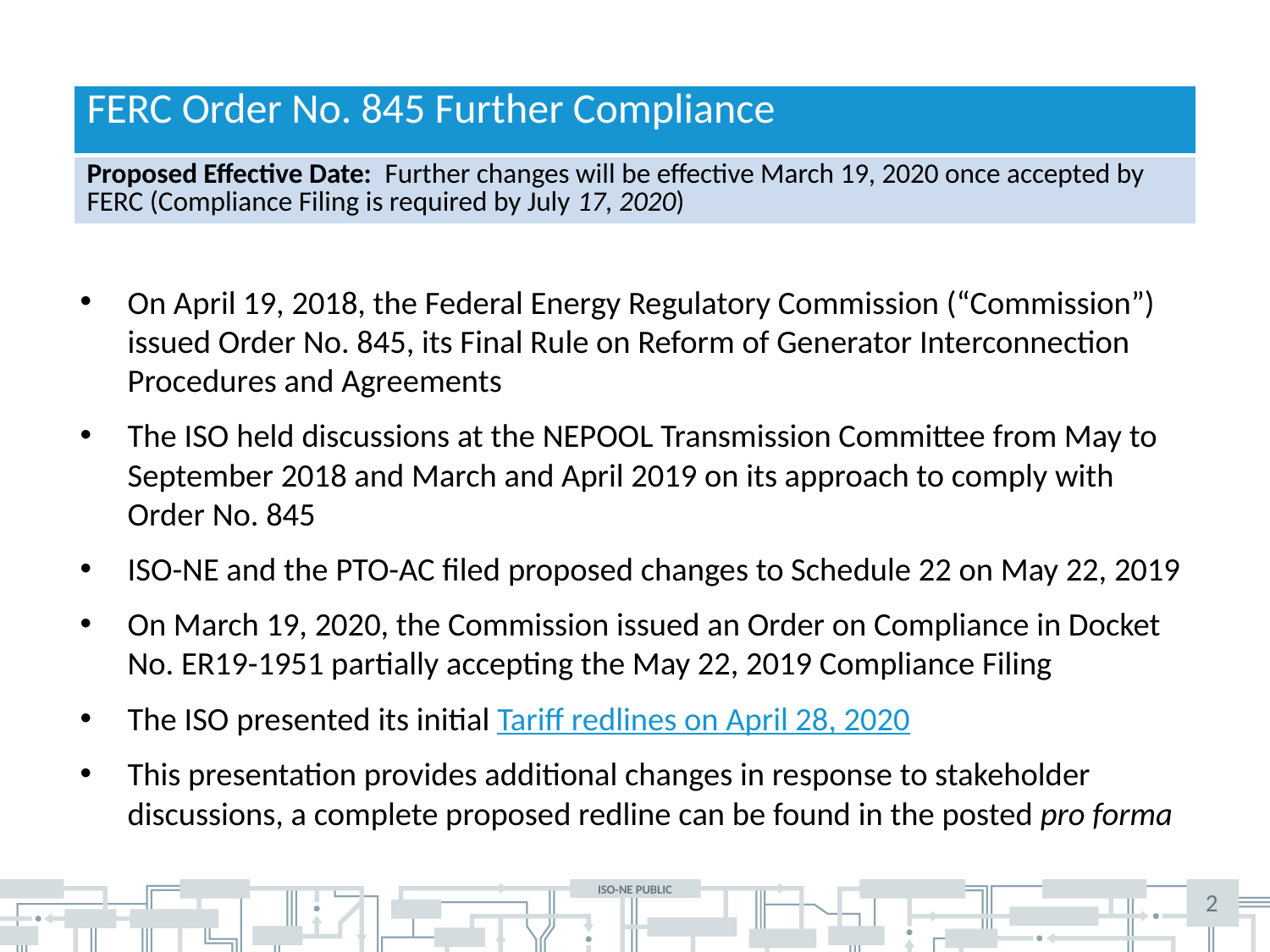

| FERC Order No. 845 Further Compliance |
| --- |
| Proposed Effective Date: Further changes will be effective March 19, 2020 once accepted by FERC (Compliance Filing is required by July 17, 2020) |
On April 19, 2018, the Federal Energy Regulatory Commission (“Commission”) issued Order No. 845, its Final Rule on Reform of Generator Interconnection Procedures and Agreements
The ISO held discussions at the NEPOOL Transmission Committee from May to September 2018 and March and April 2019 on its approach to comply with Order No. 845
ISO-NE and the PTO-AC filed proposed changes to Schedule 22 on May 22, 2019
On March 19, 2020, the Commission issued an Order on Compliance in Docket No. ER19-1951 partially accepting the May 22, 2019 Compliance Filing
The ISO presented its initial Tariff redlines on April 28, 2020
This presentation provides additional changes in response to stakeholder discussions, a complete proposed redline can be found in the posted pro forma
2